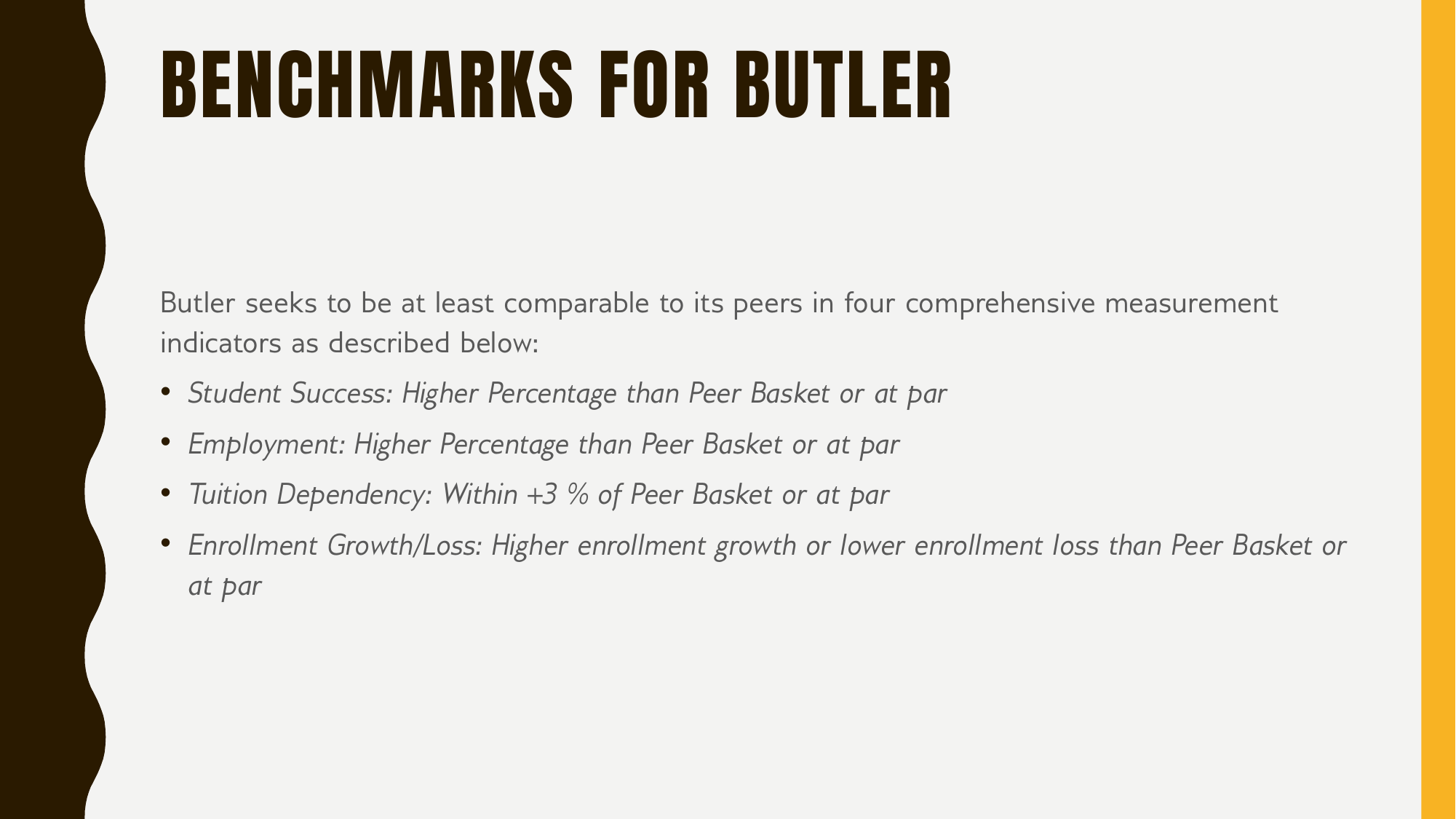

# Benchmarks for Butler
Butler seeks to be at least comparable to its peers in four comprehensive measurement indicators as described below:
Student Success: Higher Percentage than Peer Basket or at par
Employment: Higher Percentage than Peer Basket or at par
Tuition Dependency: Within +3 % of Peer Basket or at par
Enrollment Growth/Loss: Higher enrollment growth or lower enrollment loss than Peer Basket or at par